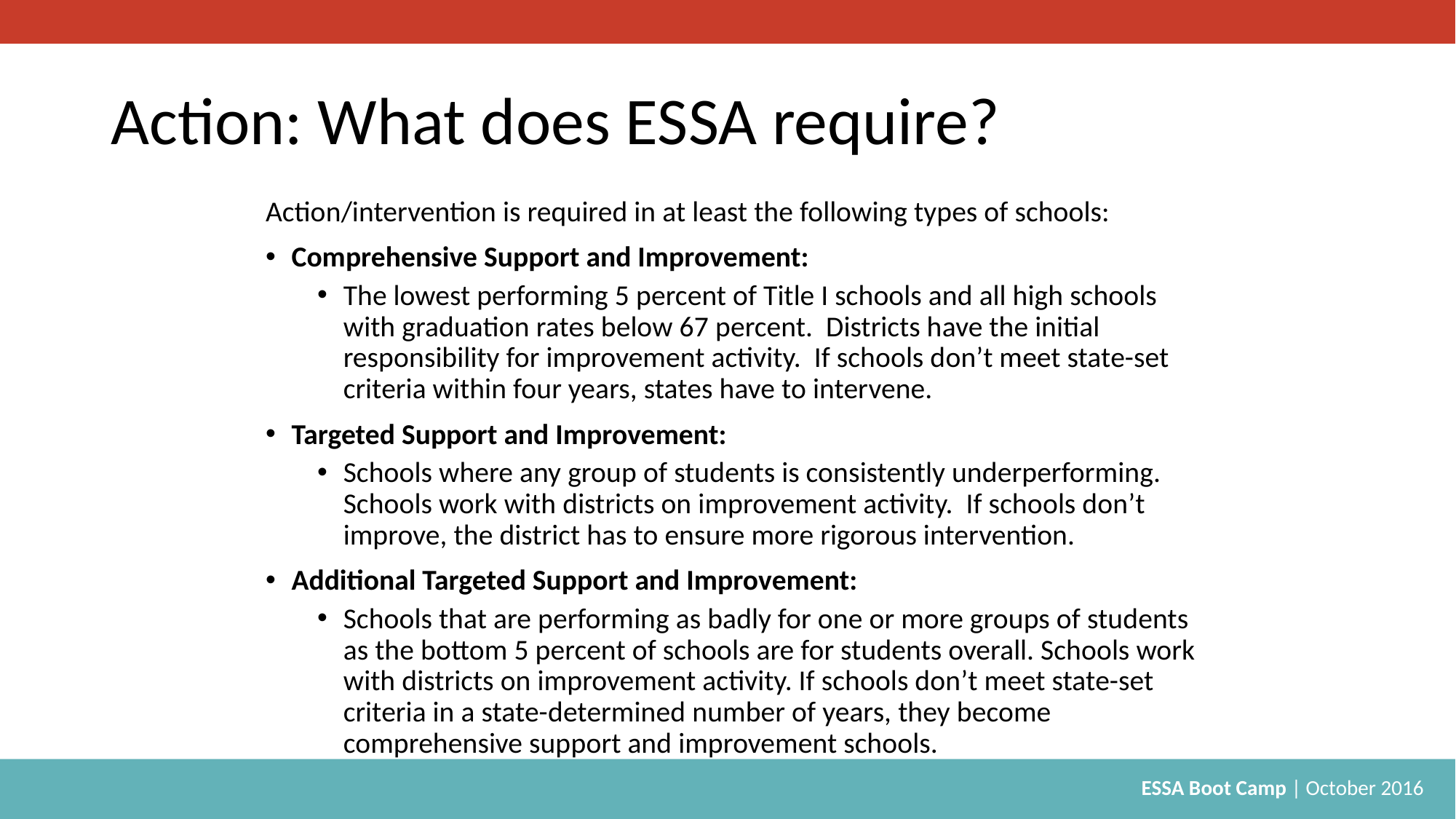

# Action: What does ESSA require?
Action/intervention is required in at least the following types of schools:
Comprehensive Support and Improvement:
The lowest performing 5 percent of Title I schools and all high schools with graduation rates below 67 percent.  Districts have the initial responsibility for improvement activity.  If schools don’t meet state-set criteria within four years, states have to intervene.
Targeted Support and Improvement:
Schools where any group of students is consistently underperforming. Schools work with districts on improvement activity.  If schools don’t improve, the district has to ensure more rigorous intervention.
Additional Targeted Support and Improvement:
Schools that are performing as badly for one or more groups of students as the bottom 5 percent of schools are for students overall. Schools work with districts on improvement activity. If schools don’t meet state-set criteria in a state-determined number of years, they become comprehensive support and improvement schools.